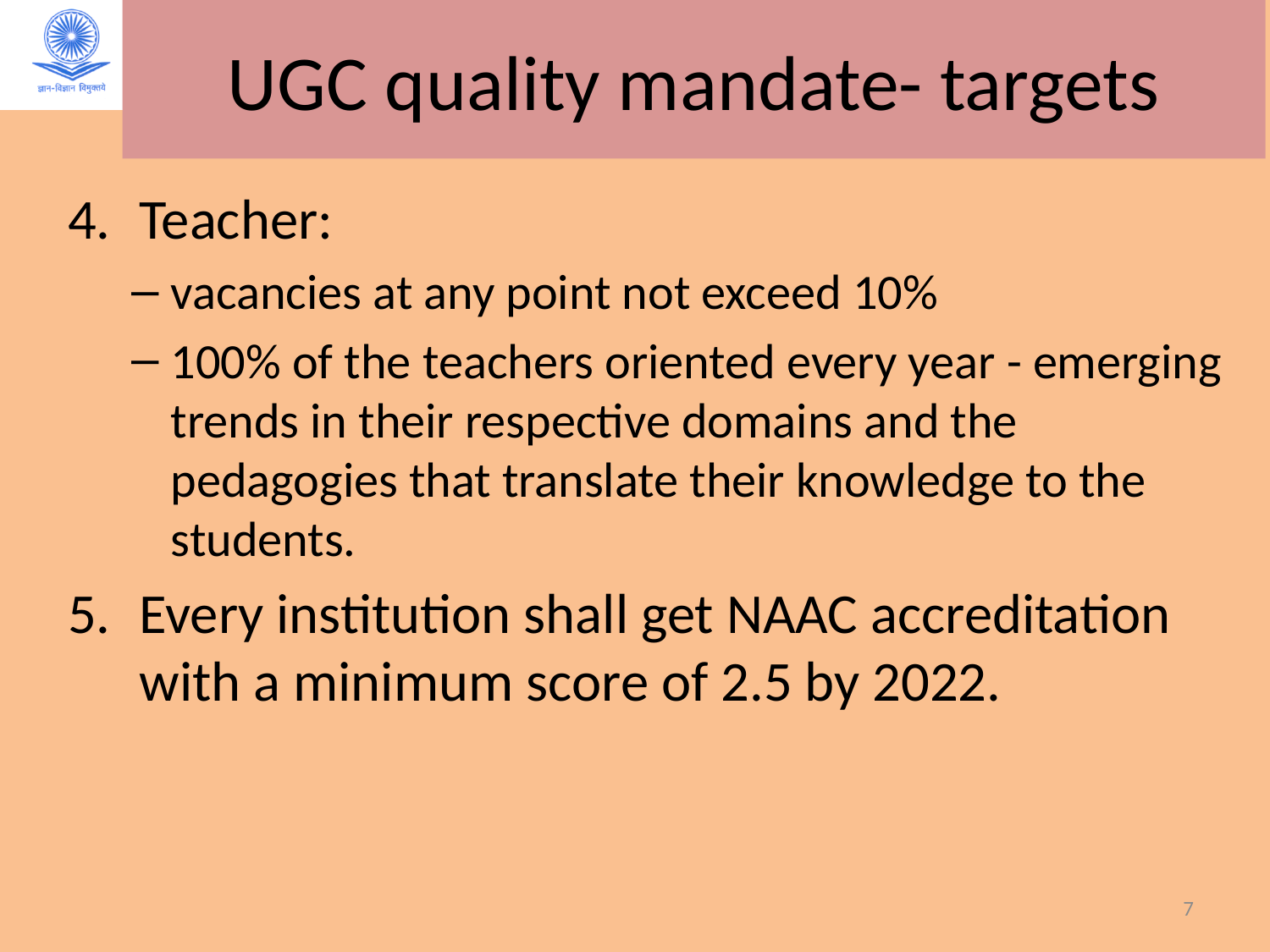

# UGC quality mandate- targets
Teacher:
vacancies at any point not exceed 10%
100% of the teachers oriented every year - emerging trends in their respective domains and the pedagogies that translate their knowledge to the students.
Every institution shall get NAAC accreditation with a minimum score of 2.5 by 2022.

7